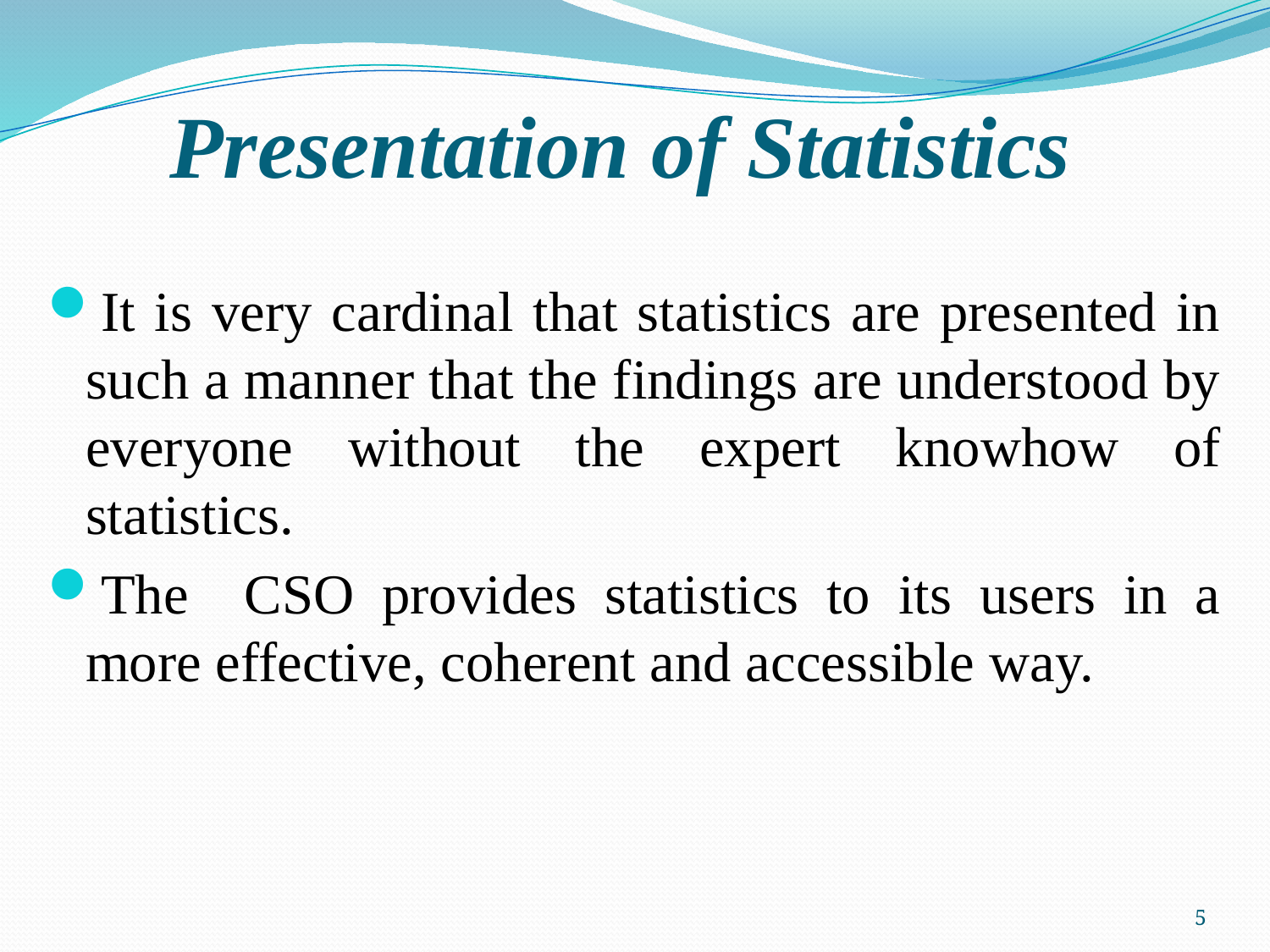

# Presentation of Statistics
It is very cardinal that statistics are presented in such a manner that the findings are understood by everyone without the expert knowhow of statistics.
The  CSO provides statistics to its users in a more effective, coherent and accessible way.

5